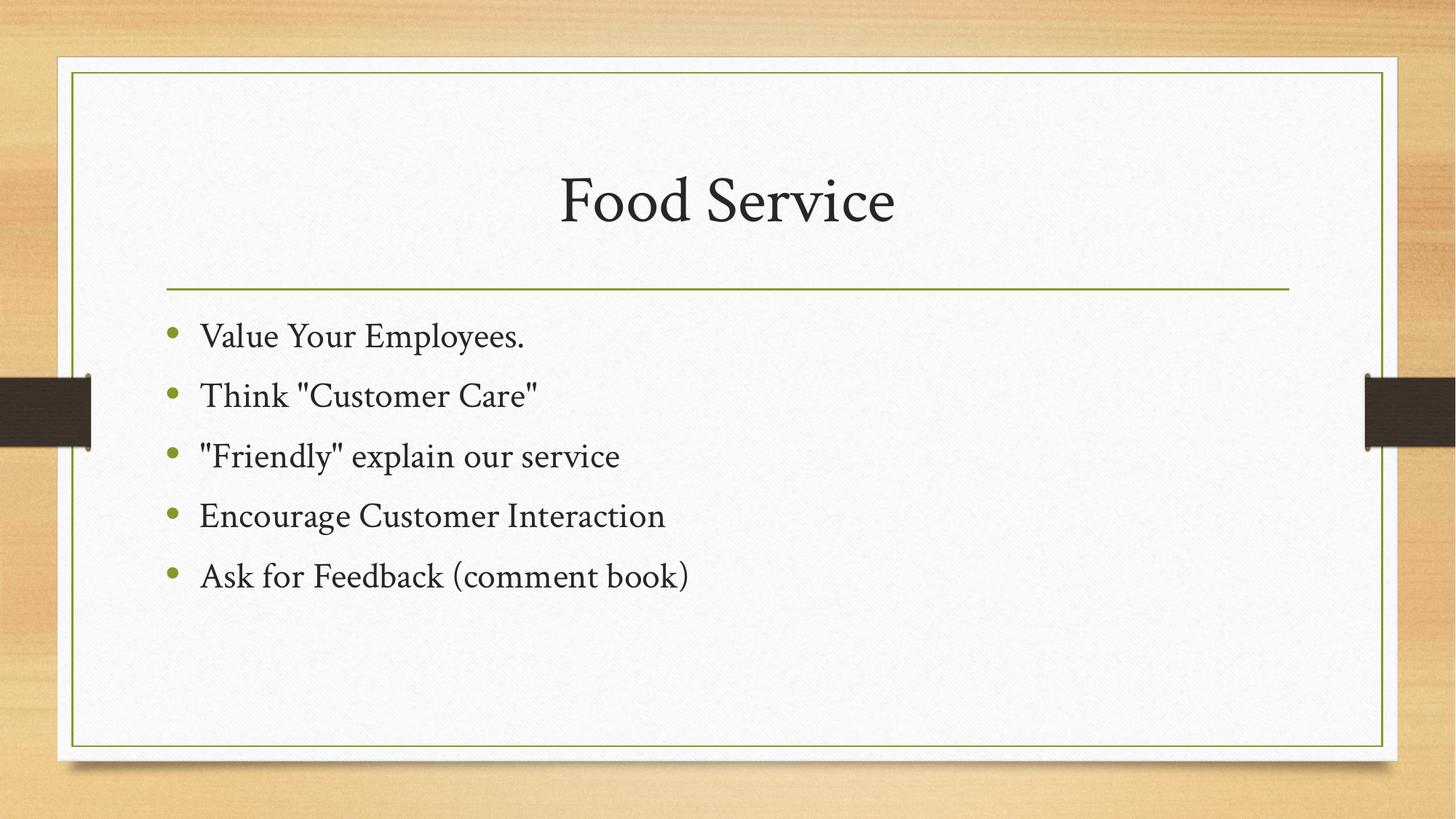

# Food Service
Value Your Employees.
Think "Customer Care"
"Friendly" explain our service
Encourage Customer Interaction
Ask for Feedback (comment book)